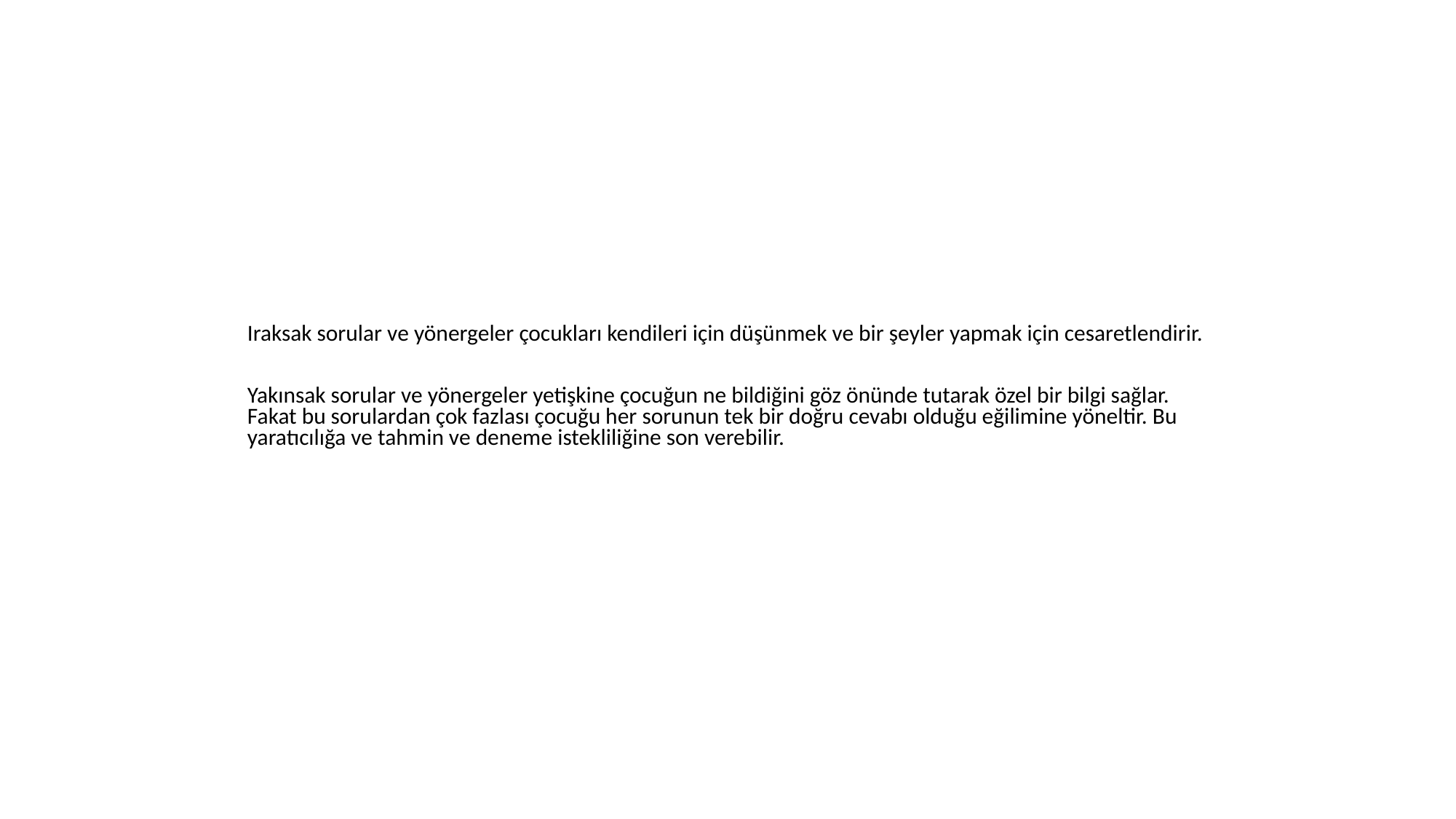

# Iraksak sorular ve yönergeler çocukları kendileri için düşünmek ve bir şeyler yapmak için cesaretlendirir. Yakınsak sorular ve yönergeler yetişkine çocuğun ne bildiğini göz önünde tutarak özel bir bilgi sağlar. Fakat bu sorulardan çok fazlası çocuğu her sorunun tek bir doğru cevabı olduğu eğilimine yöneltir. Bu yaratıcılığa ve tahmin ve deneme istekliliğine son verebilir.